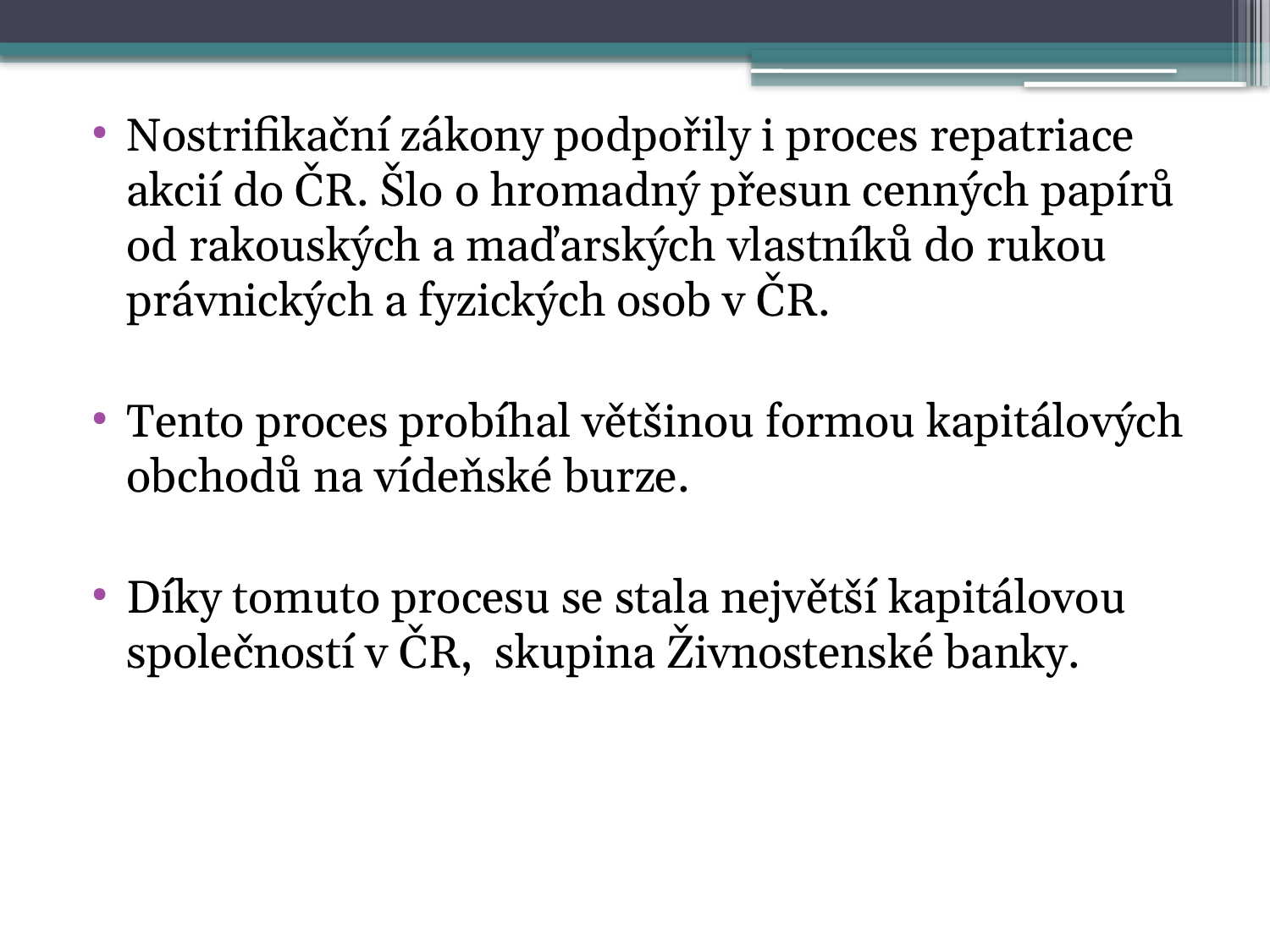

Nostrifikační zákony podpořily i proces repatriace akcií do ČR. Šlo o hromadný přesun cenných papírů od rakouských a maďarských vlastníků do rukou právnických a fyzických osob v ČR.

Tento proces probíhal většinou formou kapitálových obchodů na vídeňské burze.

Díky tomuto procesu se stala největší kapitálovou společností v ČR,  skupina Živnostenské banky.